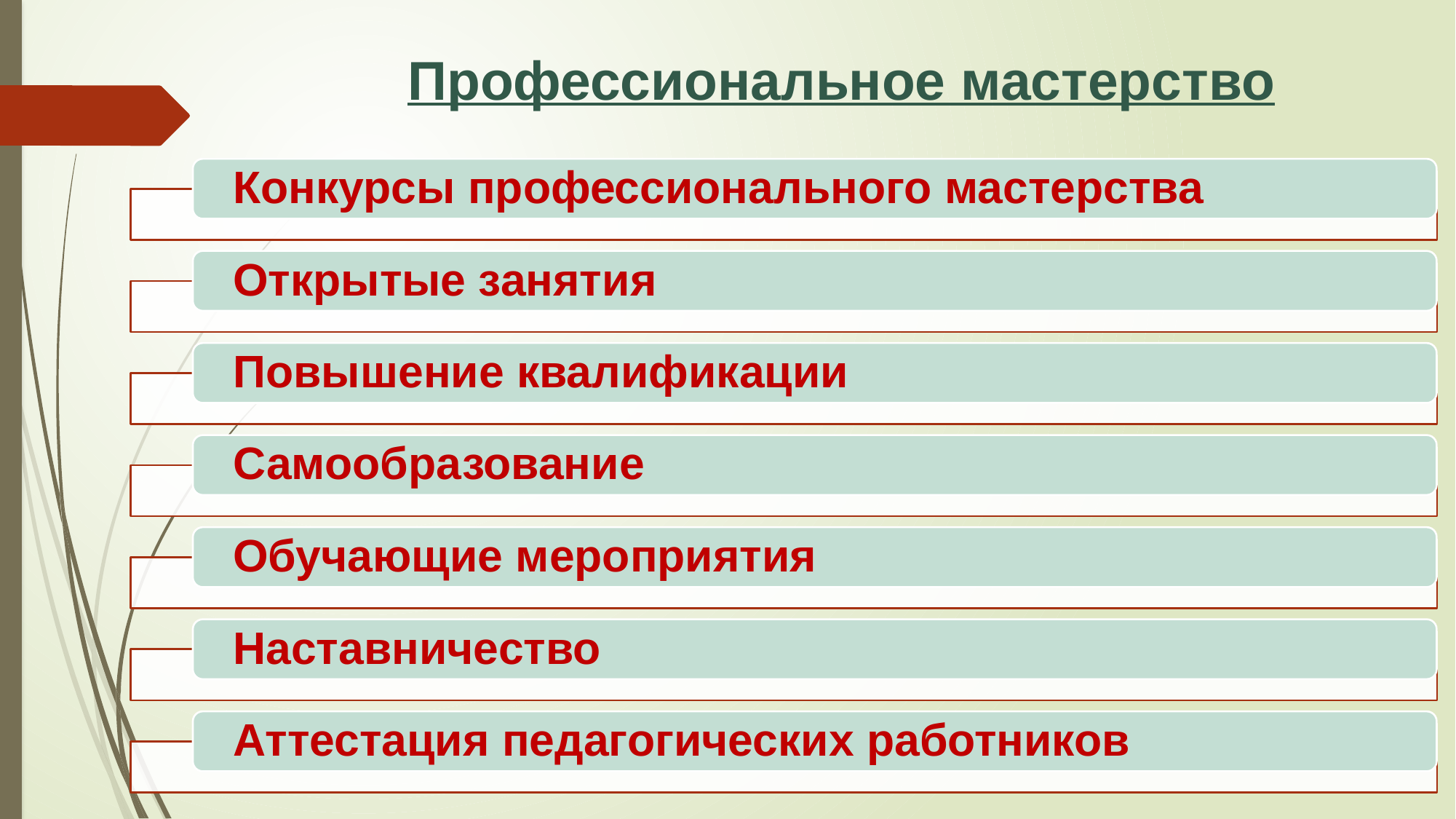

# Профессиональное мастерство
Конкурсы профессионального мастерства
Открытые занятия
Повышение квалификации
Самообразование
Обучающие мероприятия
Наставничество
Аттестация педагогических работников